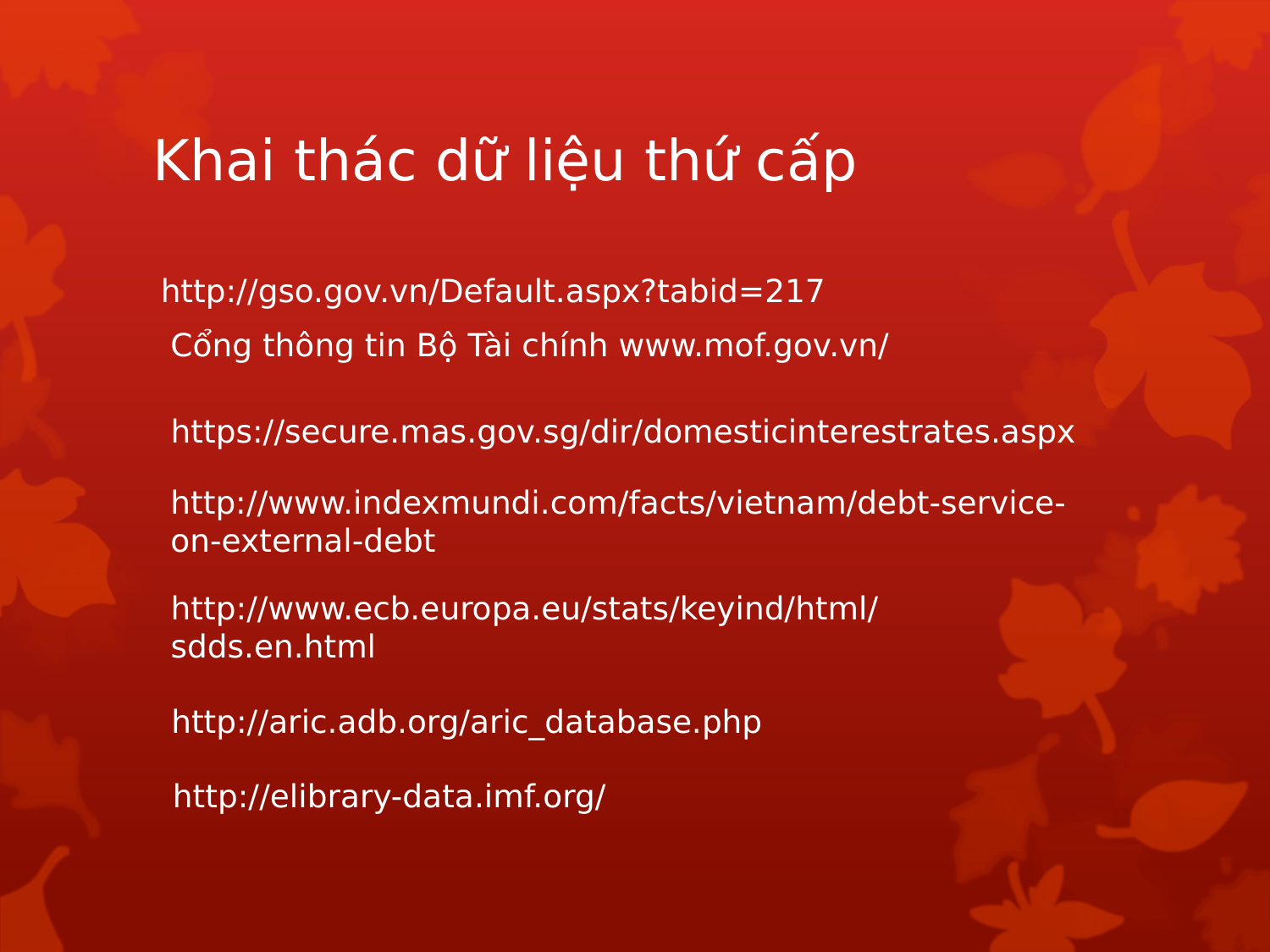

# Khai thác dữ liệu thứ cấp
http://gso.gov.vn/Default.aspx?tabid=217
Cổng thông tin Bộ Tài chính www.mof.gov.vn/
https://secure.mas.gov.sg/dir/domesticinterestrates.aspx
http://www.indexmundi.com/facts/vietnam/debt-service-on-external-debt
http://www.ecb.europa.eu/stats/keyind/html/sdds.en.html
http://aric.adb.org/aric_database.php
http://elibrary-data.imf.org/